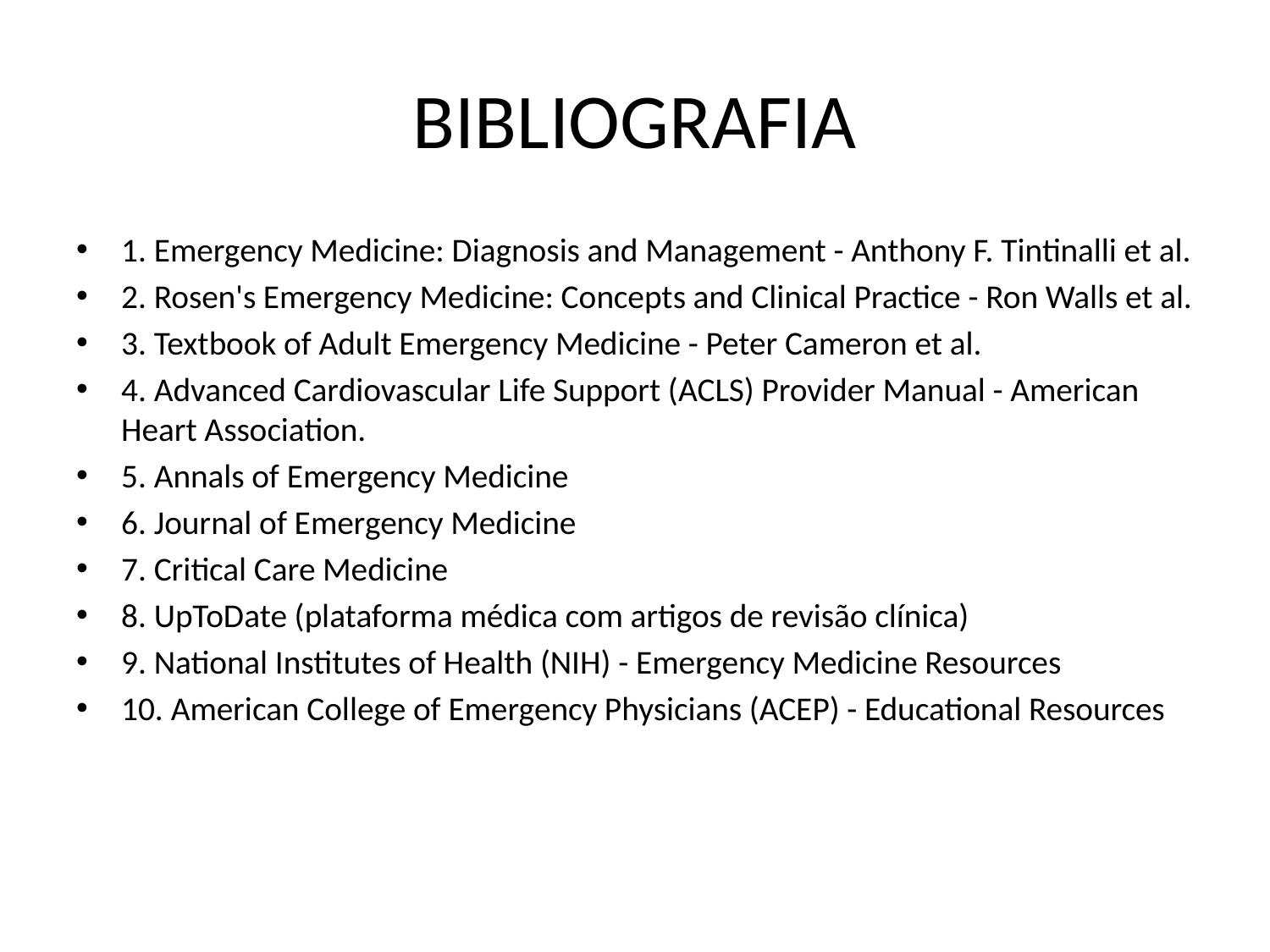

# BIBLIOGRAFIA
1. Emergency Medicine: Diagnosis and Management - Anthony F. Tintinalli et al.
2. Rosen's Emergency Medicine: Concepts and Clinical Practice - Ron Walls et al.
3. Textbook of Adult Emergency Medicine - Peter Cameron et al.
4. Advanced Cardiovascular Life Support (ACLS) Provider Manual - American Heart Association.
5. Annals of Emergency Medicine
6. Journal of Emergency Medicine
7. Critical Care Medicine
8. UpToDate (plataforma médica com artigos de revisão clínica)
9. National Institutes of Health (NIH) - Emergency Medicine Resources
10. American College of Emergency Physicians (ACEP) - Educational Resources